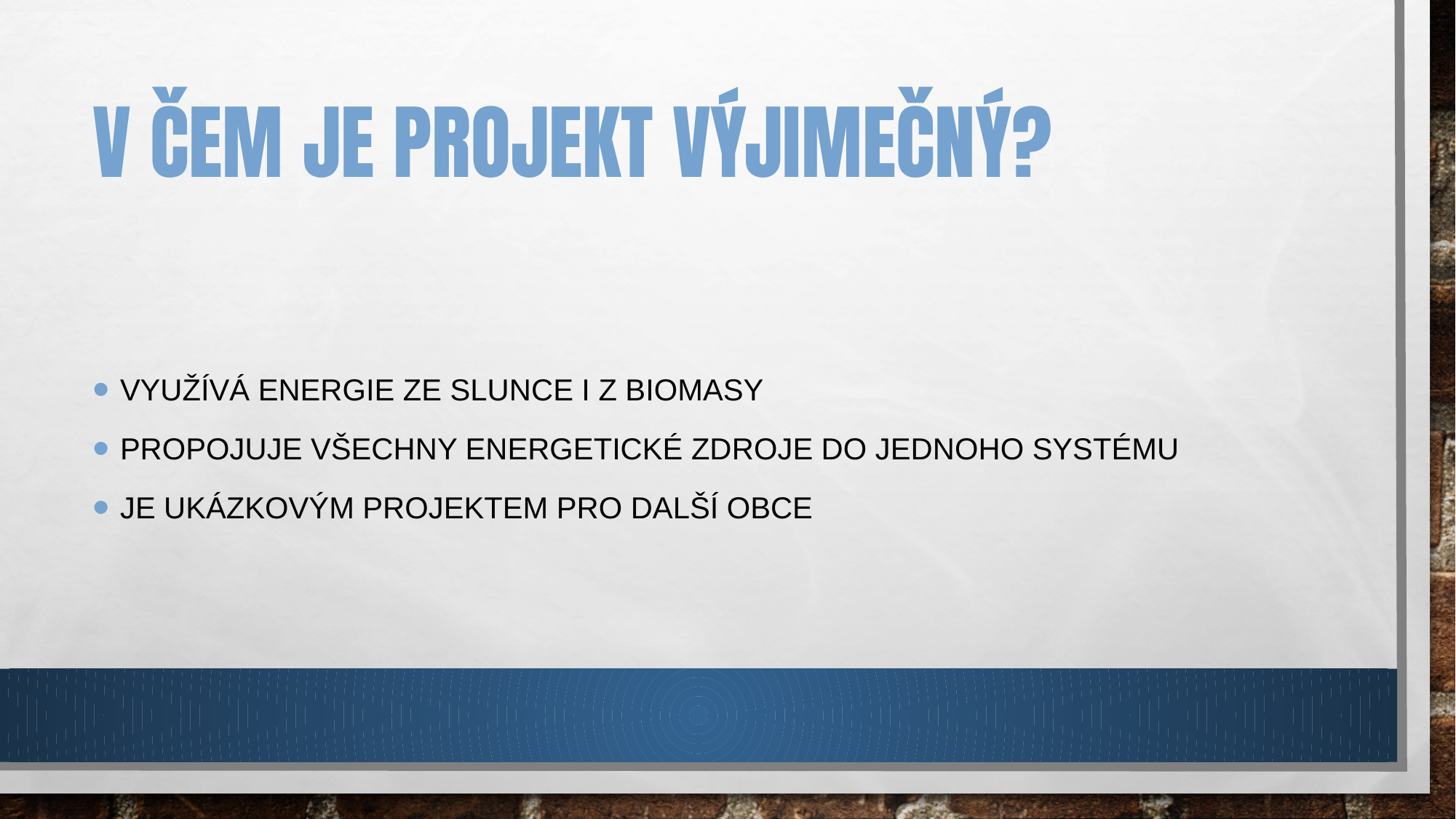

# V čem je projekt výjimečný?
Využívá energie ze slunce i z biomasy
Propojuje všechny energetické zdroje do jednoho systému
Je Ukázkovým projektem pro další obce